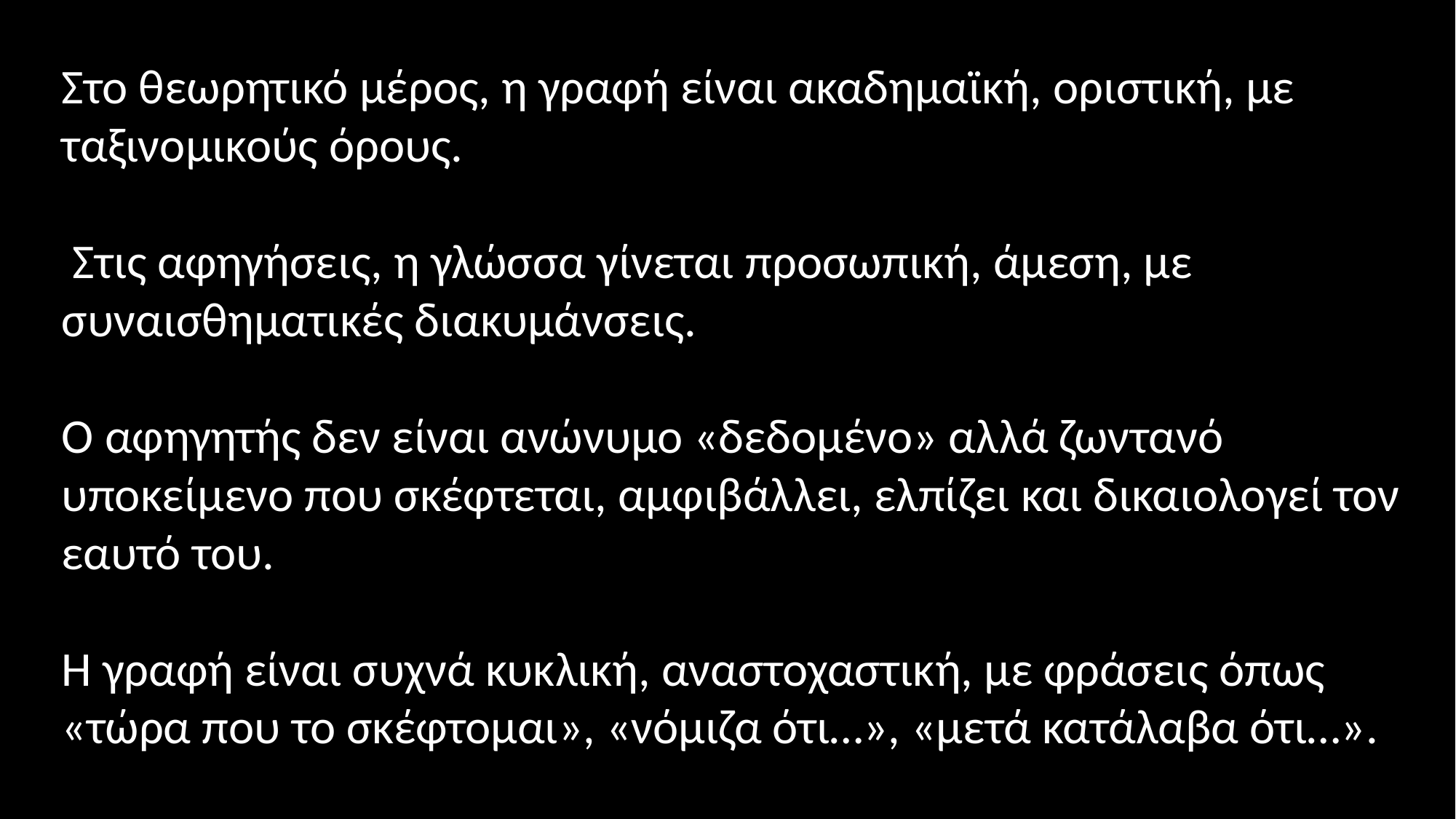

Στο θεωρητικό μέρος, η γραφή είναι ακαδημαϊκή, οριστική, με ταξινομικούς όρους.

 Στις αφηγήσεις, η γλώσσα γίνεται προσωπική, άμεση, με συναισθηματικές διακυμάνσεις.

Ο αφηγητής δεν είναι ανώνυμο «δεδομένο» αλλά ζωντανό υποκείμενο που σκέφτεται, αμφιβάλλει, ελπίζει και δικαιολογεί τον εαυτό του.

Η γραφή είναι συχνά κυκλική, αναστοχαστική, με φράσεις όπως «τώρα που το σκέφτομαι», «νόμιζα ότι…», «μετά κατάλαβα ότι…».